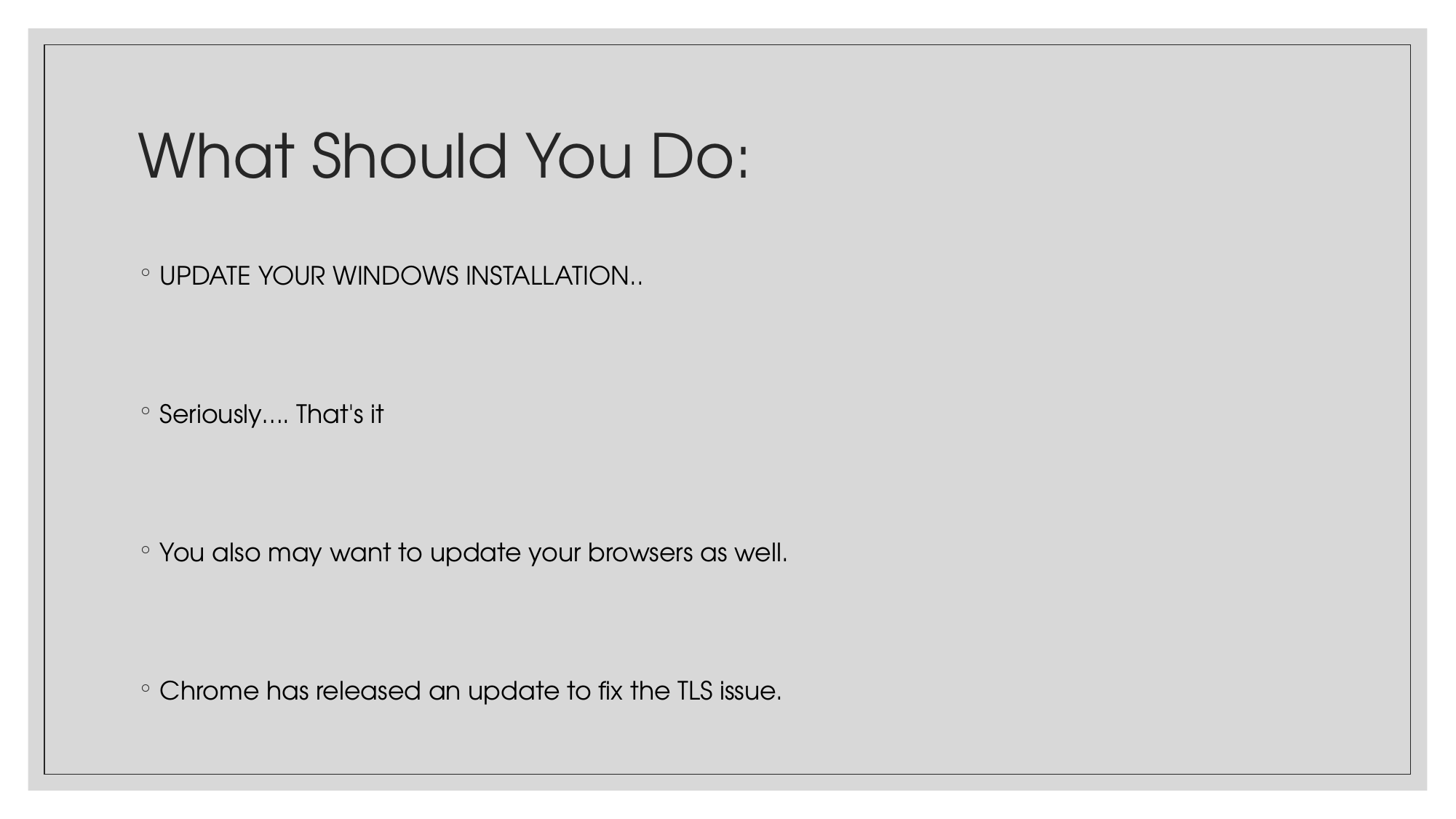

# What Should You Do:
UPDATE YOUR WINDOWS INSTALLATION..

Seriously…. That's it

You also may want to update your browsers as well.

Chrome has released an update to fix the TLS issue.